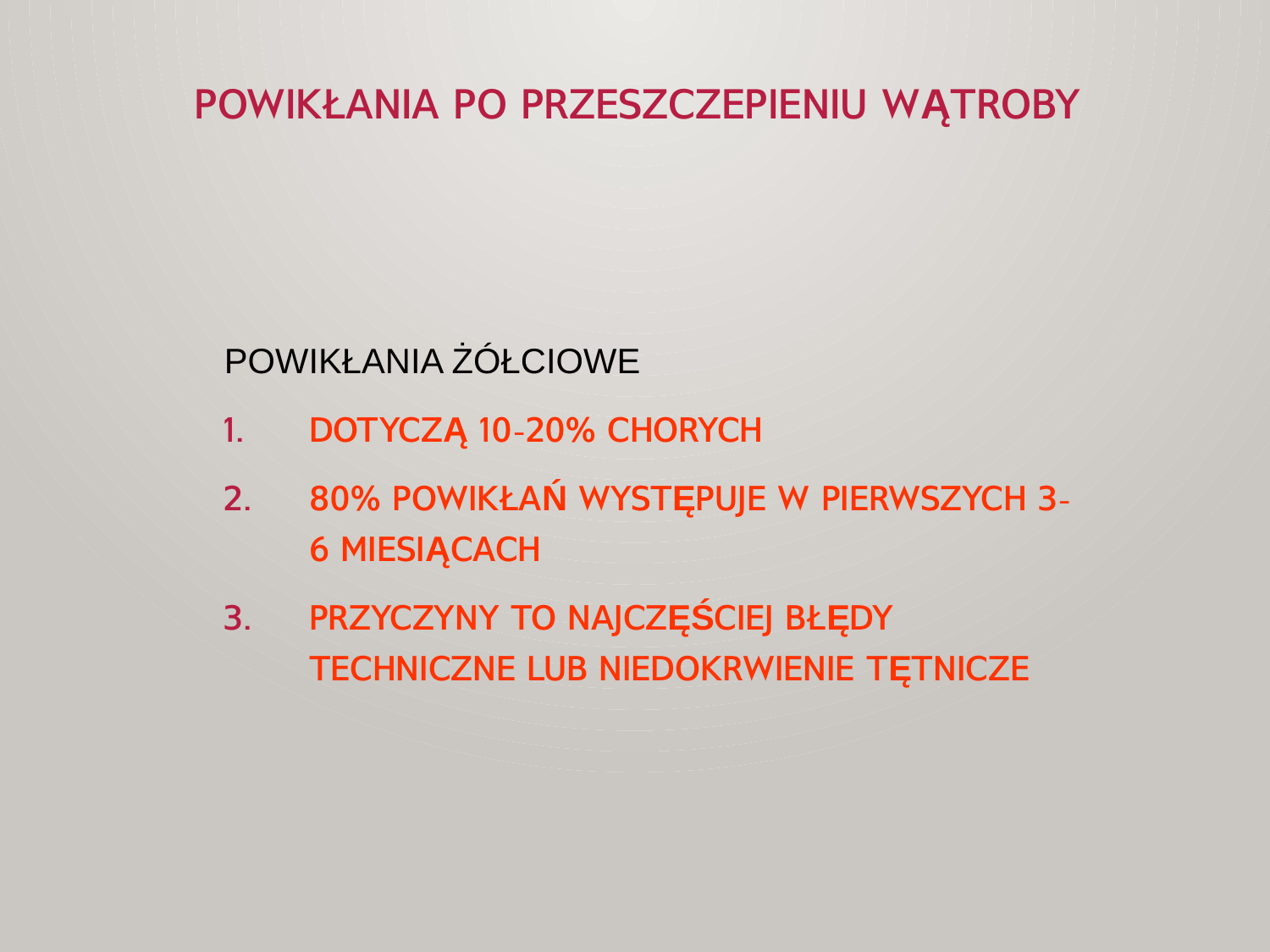

POWIKŁANIA PO PRZESZCZEPIENIU WĄTROBY

Powikłania żółciowe
Dotyczą 10-20% chorych
80% powikłań występuje w pierwszych 3-6 miesiącach
Przyczyny to najczęściej błędy techniczne lub niedokrwienie tętnicze